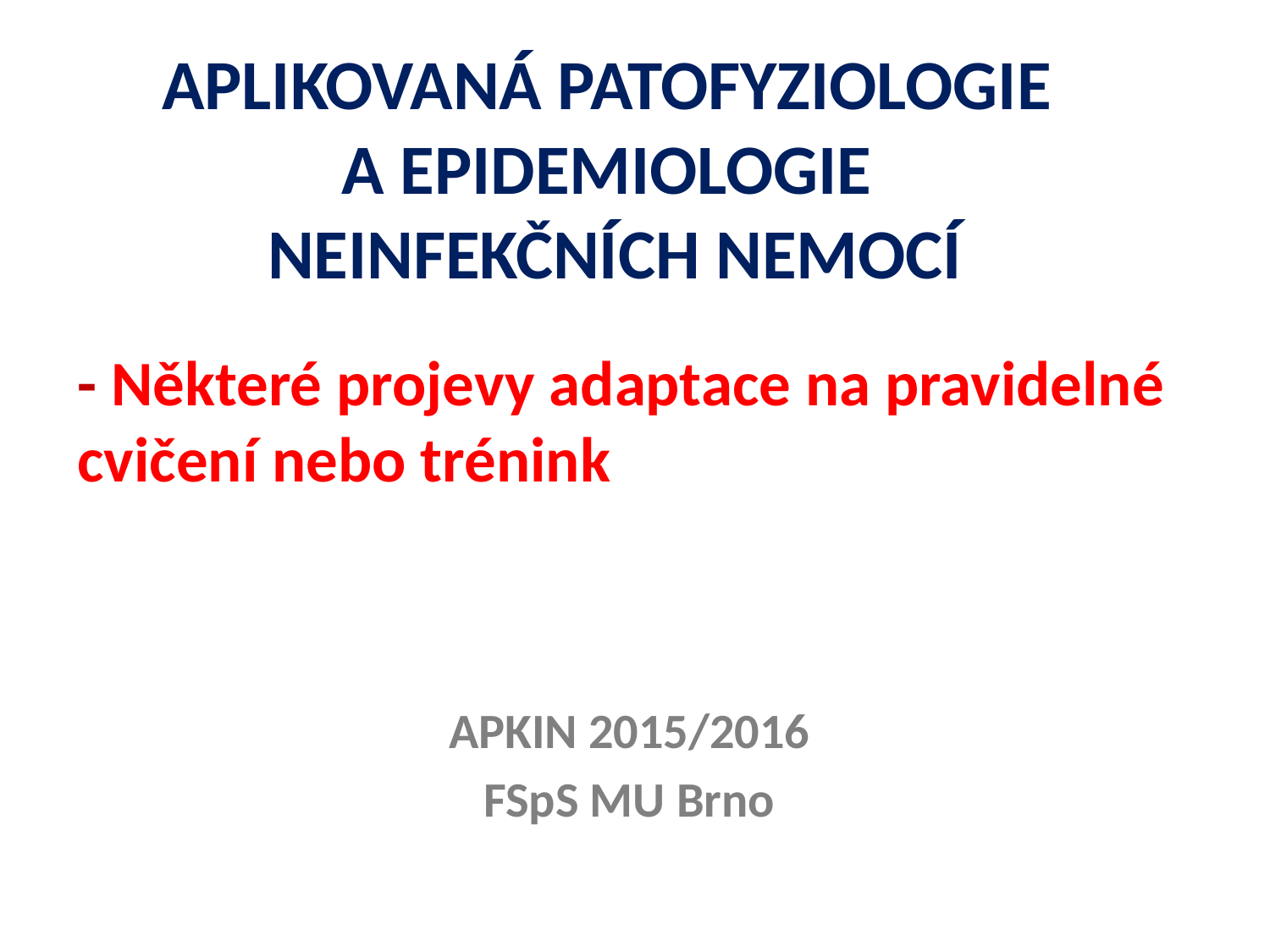

# APLIKOVANÁ PATOFYZIOLOGIE A EPIDEMIOLOGIE NEINFEKČNÍCH NEMOCÍ
- Některé projevy adaptace na pravidelné cvičení nebo trénink
APKIN 2015/2016
FSpS MU Brno